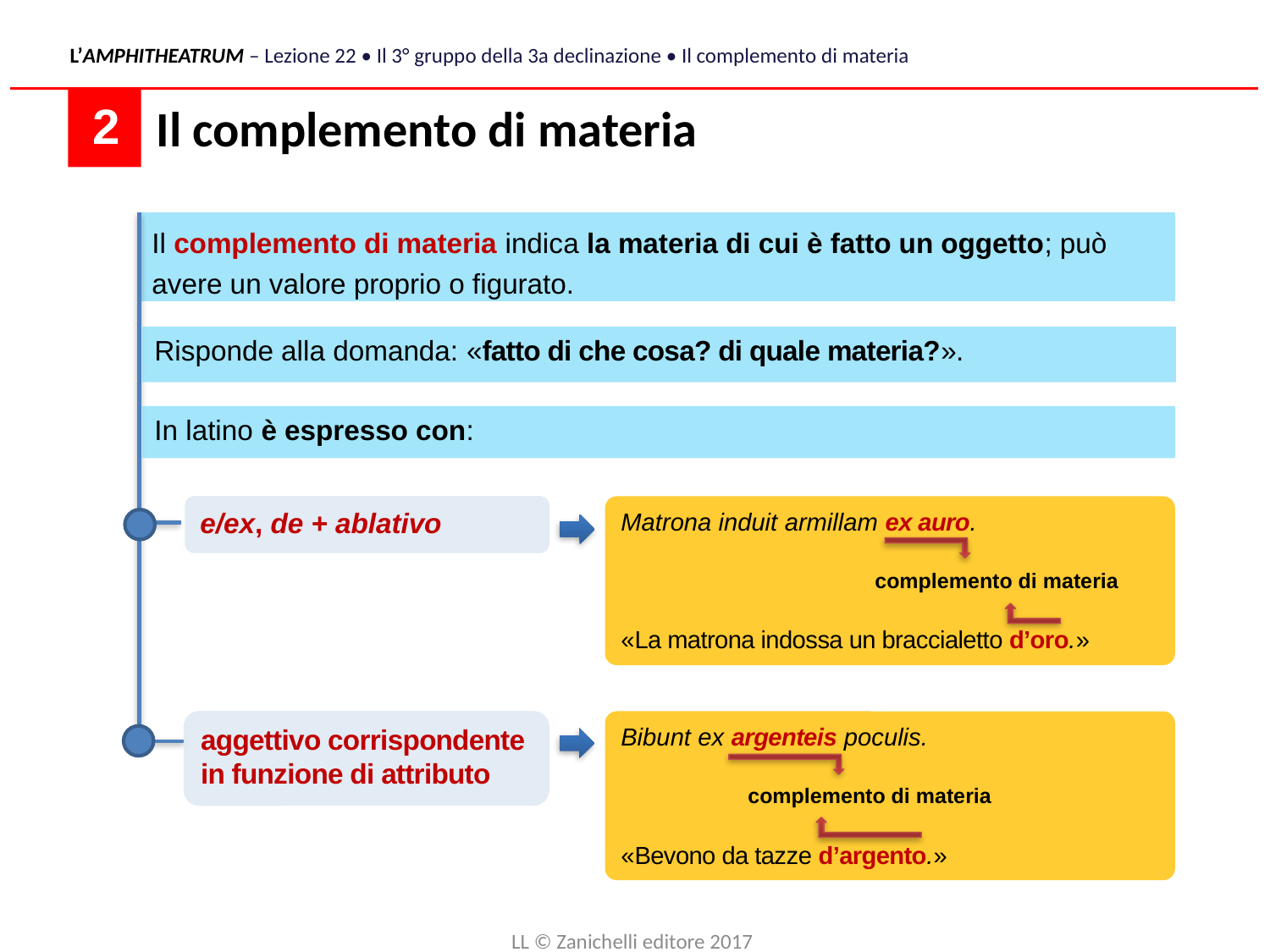

L’AMPHITHEATRUM – Lezione 22 • Il 3° gruppo della 3a declinazione • Il complemento di materia
Il complemento di materia
 2
Il complemento di materia indica la materia di cui è fatto un oggetto; può avere un valore proprio o figurato.
Risponde alla domanda: «fatto di che cosa? di quale materia?».
In latino è espresso con:
e/ex, de + ablativo
Matrona induit armillam ex auro.
                    		complemento di materia
«La matrona indossa un braccialetto d’oro.»

aggettivo corrispondente
in funzione di attributo
Bibunt ex argenteis poculis.
                     	complemento di materia
«Bevono da tazze d’argento.»

LL © Zanichelli editore 2017